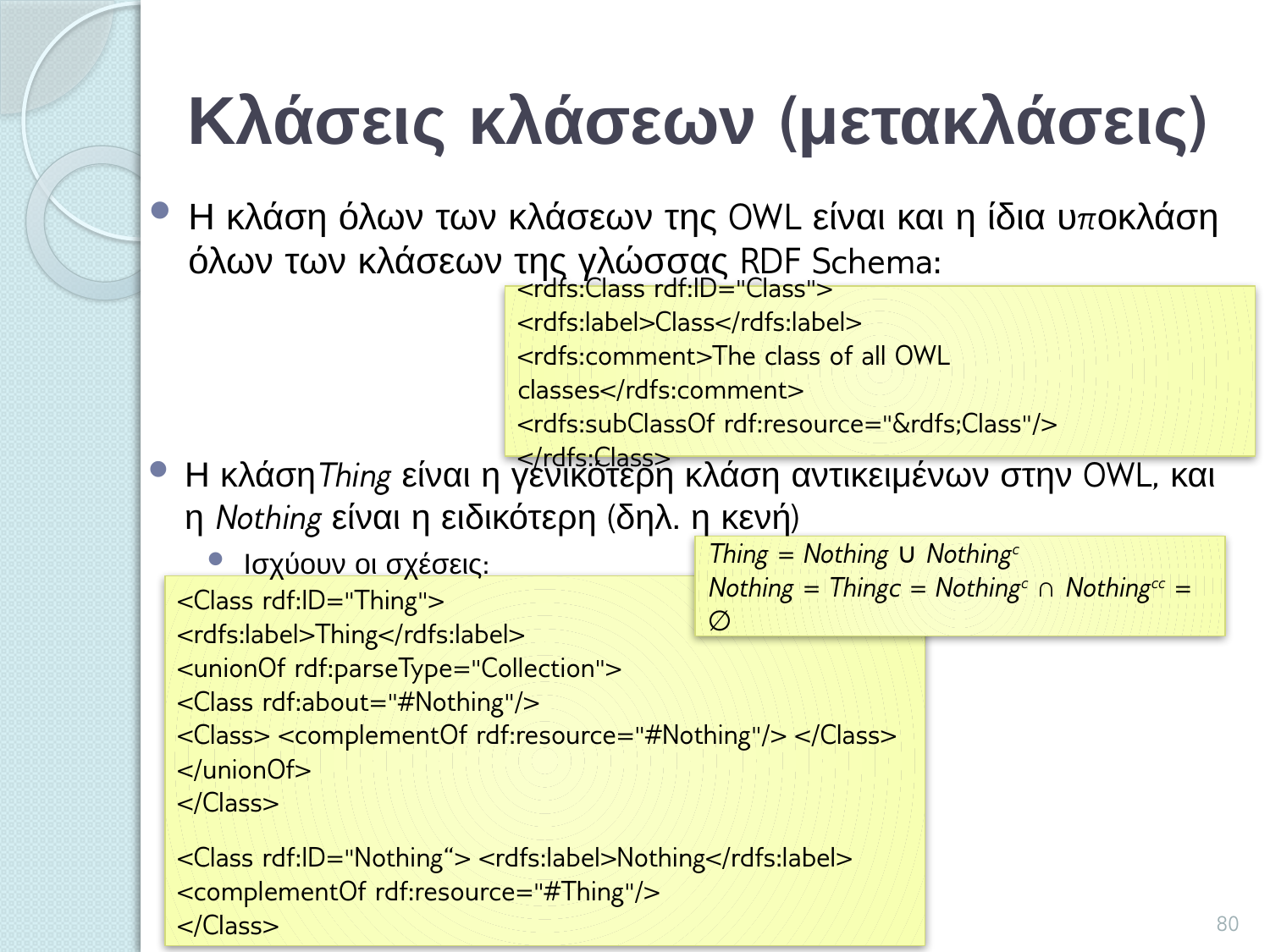

# Κλάσεις κλάσεων (μετακλάσεις)
Η κλάση όλων των κλάσεων της OWL είναι και η ίδια υποκλάση όλων των κλάσεων της γλώσσας RDF Schema:
<rdfs:Class rdf:ID="Class">
<rdfs:label>Class</rdfs:label>
<rdfs:comment>The class of all OWL classes</rdfs:comment>
<rdfs:subClassOf rdf:resource="&rdfs;Class"/>
</rdfs:Class>
Η κλάσηThing είναι η γενικότερη κλάση αντικειμένων στην OWL, και η Nothing είναι η ειδικότερη (δηλ. η κενή)
Ισχύουν οι σχέσεις:
Thing = Nothing ∪ Nothingc
Nothing = Thingc = Nothingc ∩ Nothingcc = ∅
<Class rdf:ID="Thing">
<rdfs:label>Thing</rdfs:label>
<unionOf rdf:parseType="Collection">
<Class rdf:about="#Nothing"/>
<Class> <complementOf rdf:resource="#Nothing"/> </Class>
</unionOf>
</Class>

<Class rdf:ID="Nothing“> <rdfs:label>Nothing</rdfs:label>
<complementOf rdf:resource="#Thing"/>
</Class>
80